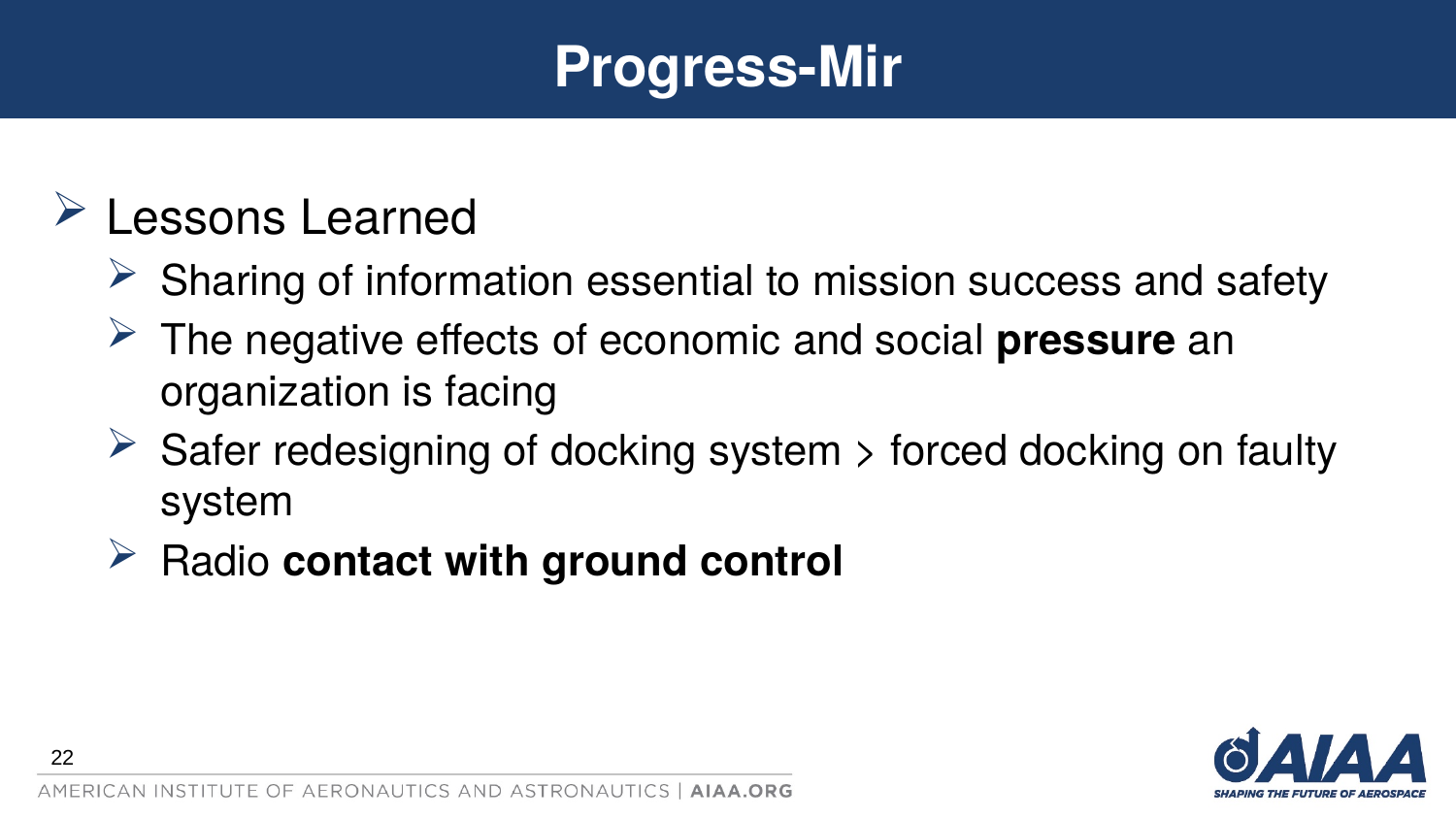

# Progress-Mir
Lessons Learned
Sharing of information essential to mission success and safety
The negative effects of economic and social pressure an organization is facing
Safer redesigning of docking system > forced docking on faulty system
Radio contact with ground control
22